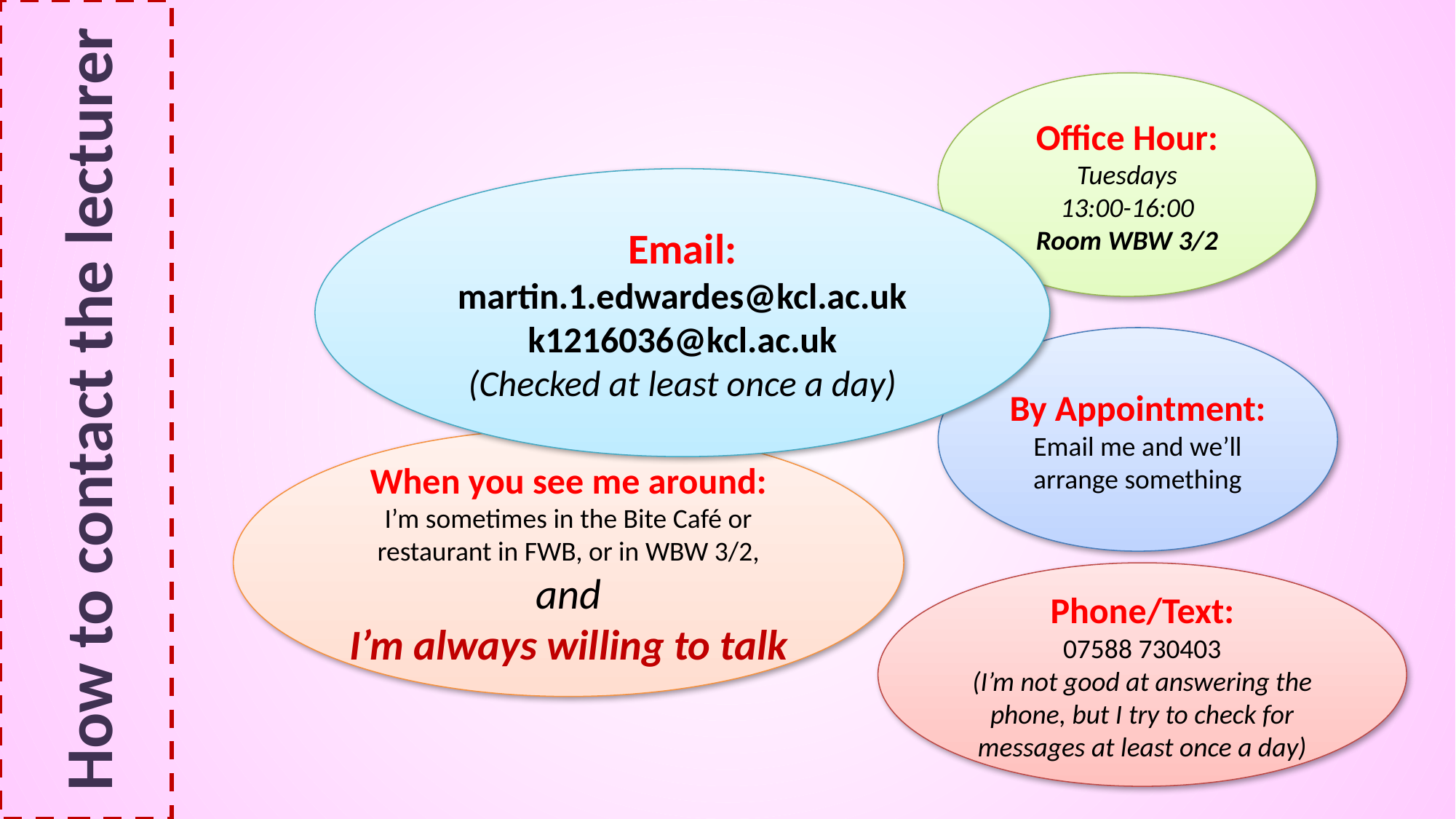

How to contact the lecturer
Office Hour:
Tuesdays
13:00-16:00
Room WBW 3/2
Email:
martin.1.edwardes@kcl.ac.uk
k1216036@kcl.ac.uk
(Checked at least once a day)
By Appointment:
Email me and we’ll arrange something
When you see me around:
I’m sometimes in the Bite Café or restaurant in FWB, or in WBW 3/2, and
I’m always willing to talk
Phone/Text:
07588 730403
(I’m not good at answering the phone, but I try to check for messages at least once a day)